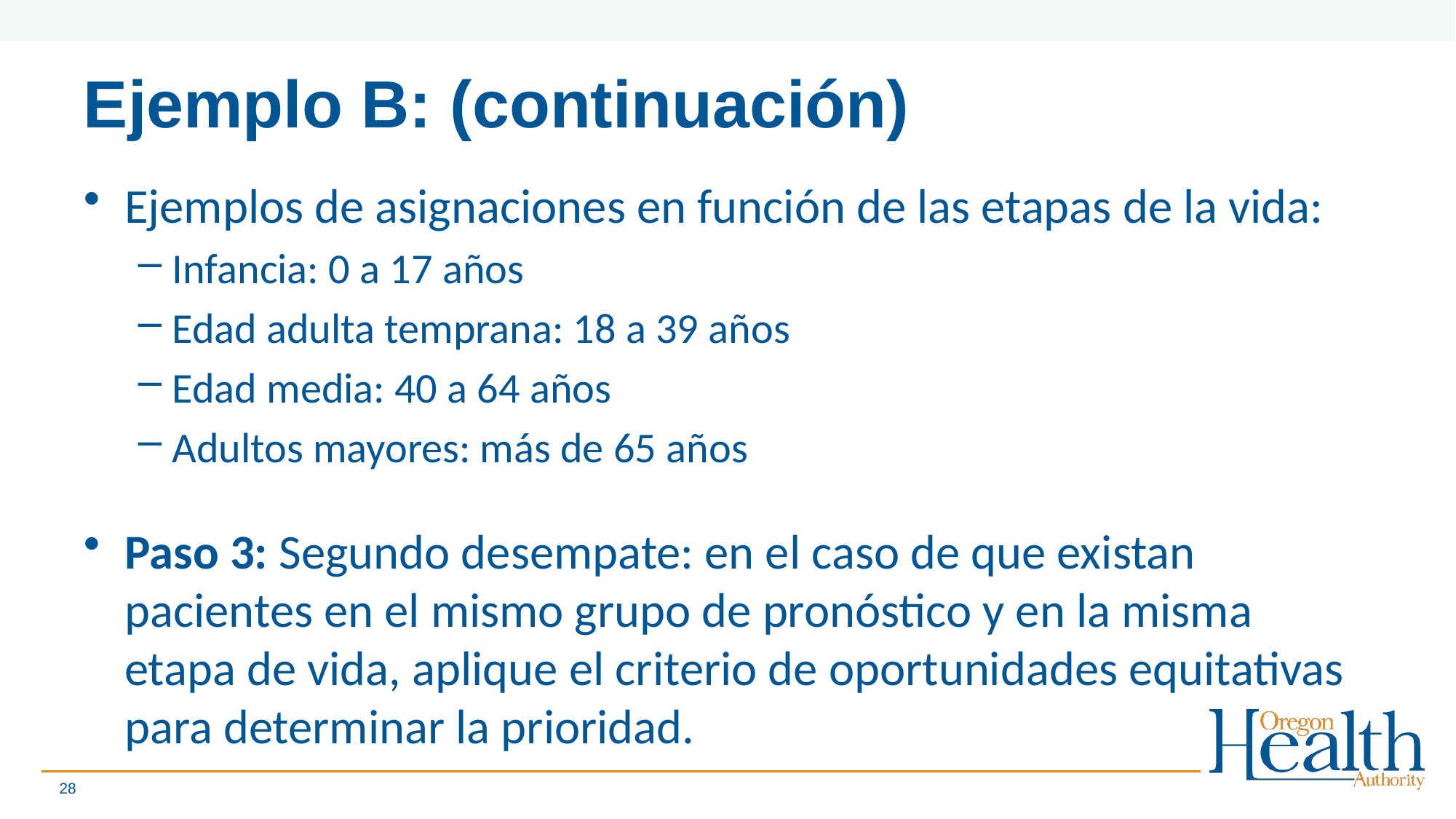

# Ejemplo B: (continuación)
Ejemplos de asignaciones en función de las etapas de la vida:
Infancia: 0 a 17 años
Edad adulta temprana: 18 a 39 años
Edad media: 40 a 64 años
Adultos mayores: más de 65 años

Paso 3: Segundo desempate: en el caso de que existan pacientes en el mismo grupo de pronóstico y en la misma etapa de vida, aplique el criterio de oportunidades equitativas para determinar la prioridad.
28